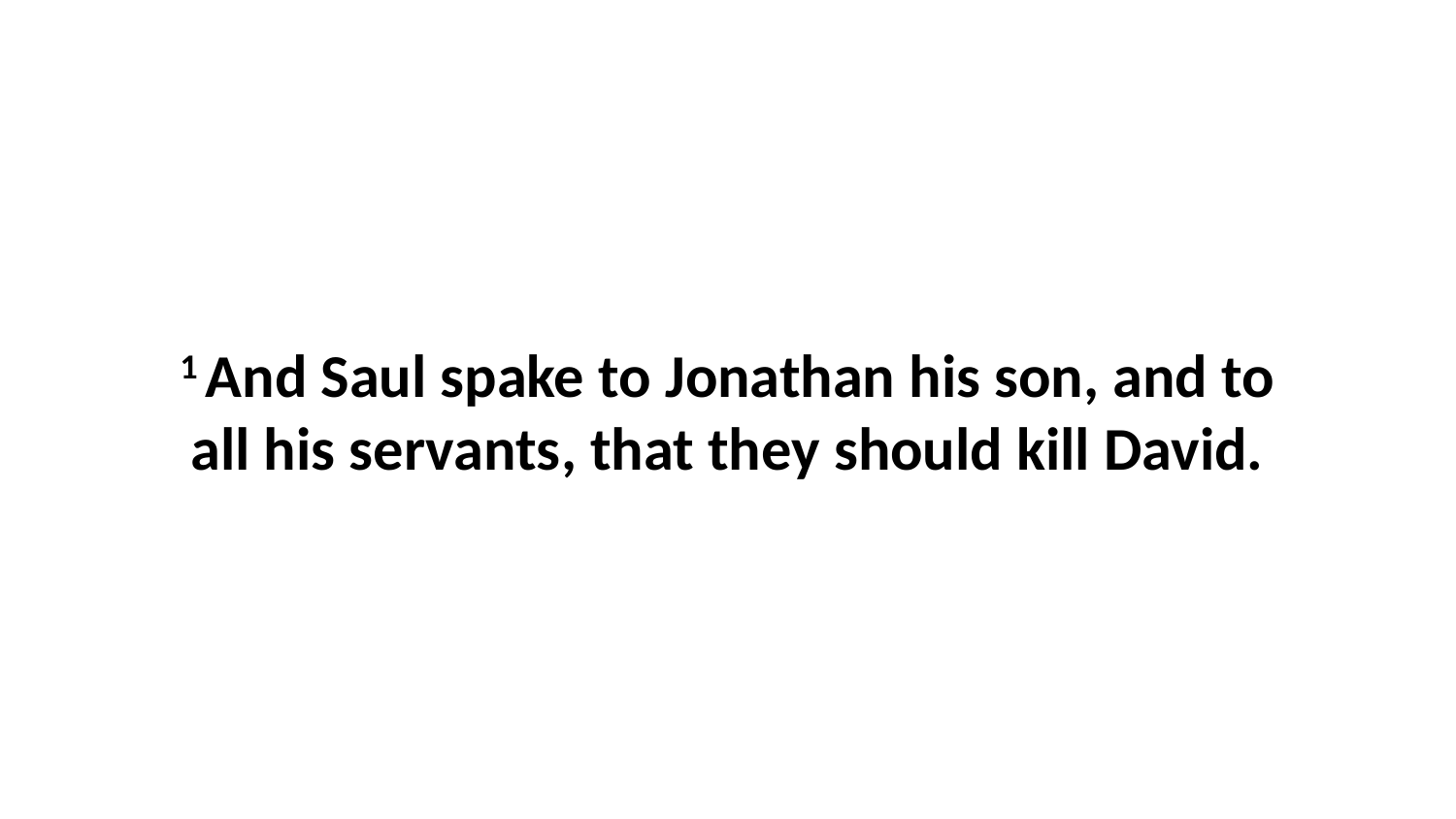

1 And Saul spake to Jonathan his son, and to all his servants, that they should kill David.